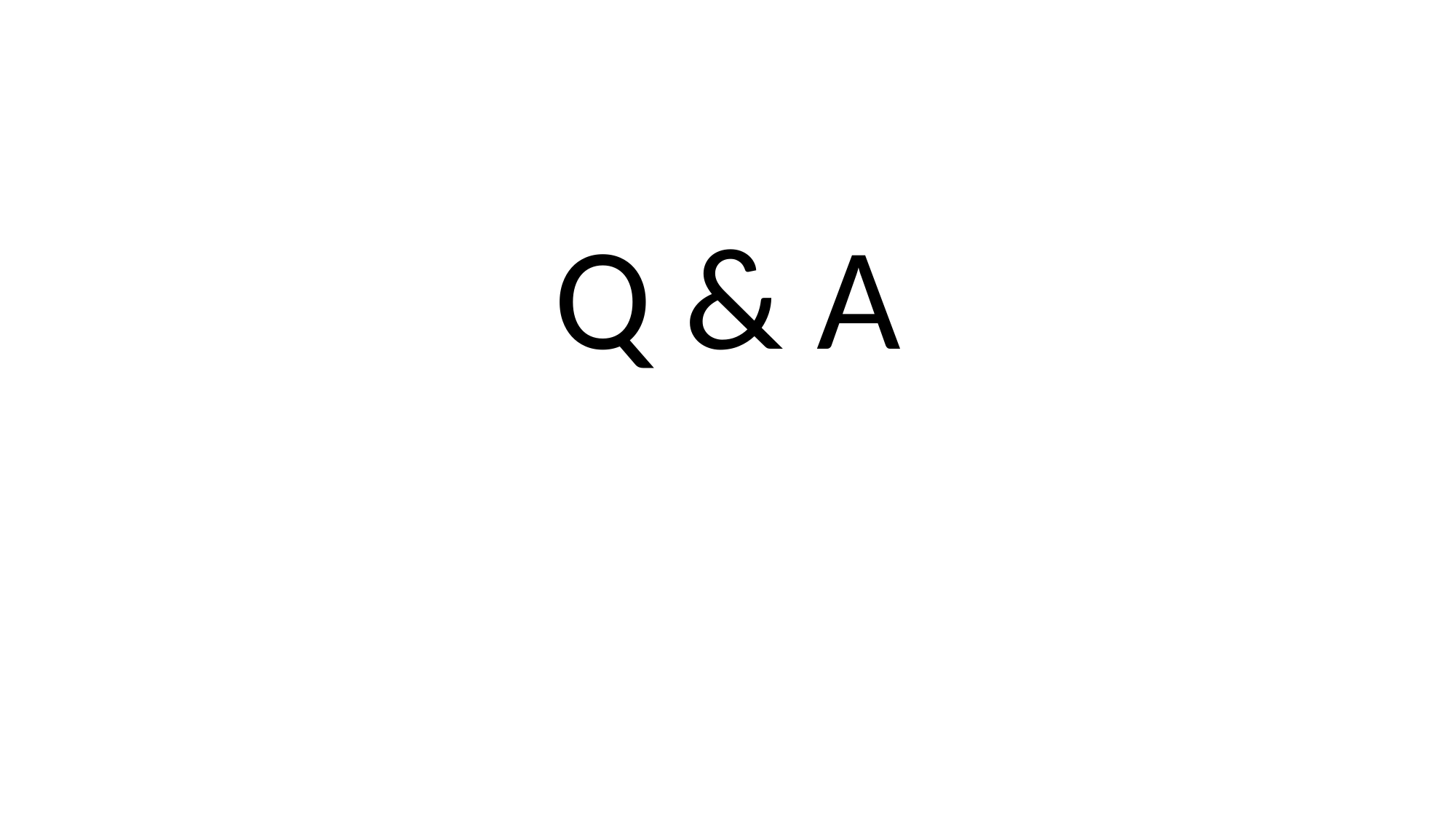

# Question & Answer
Q & A